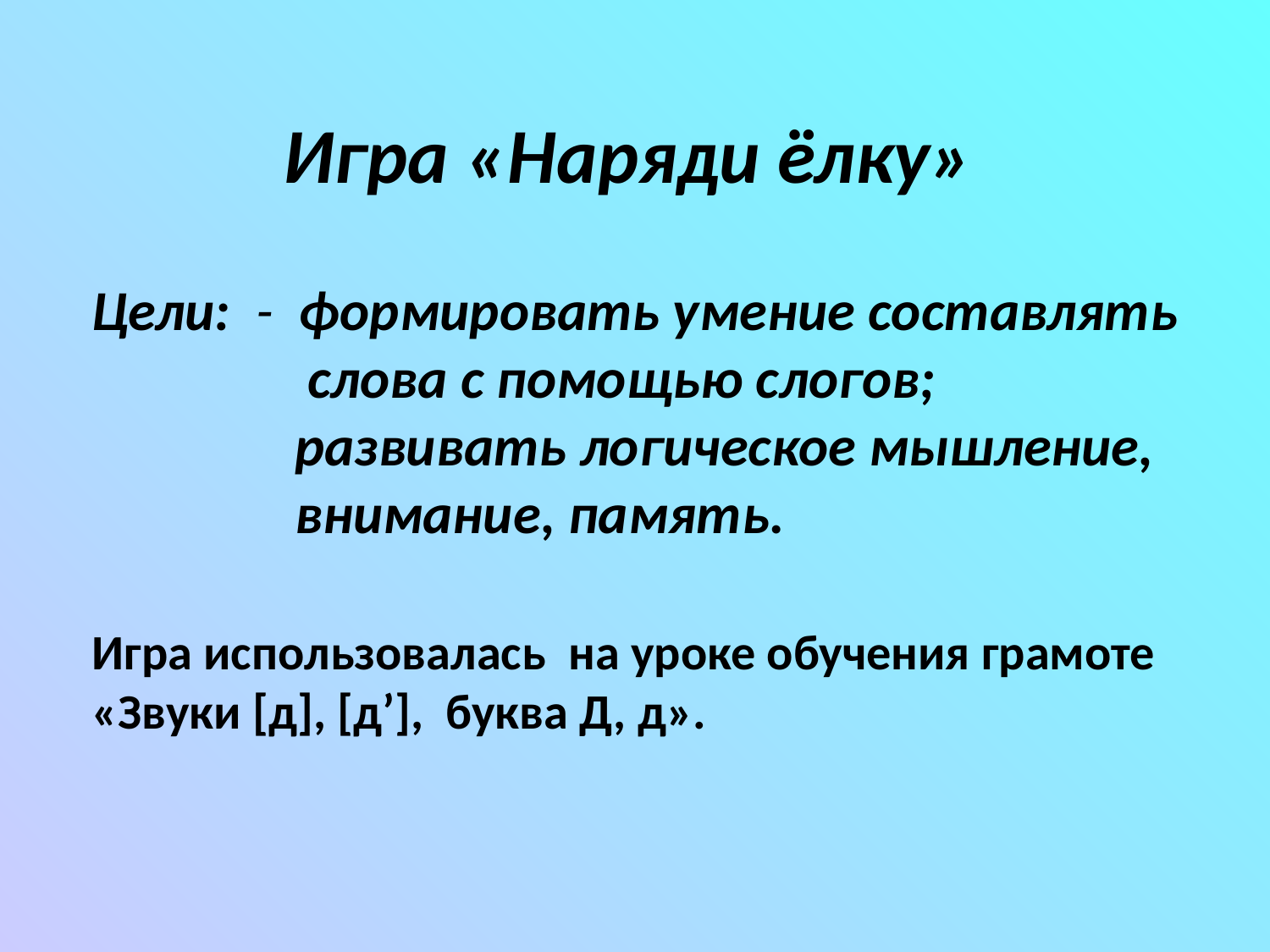

Игра «Наряди ёлку»

Цели:  -  формировать умение составлять
                 слова с помощью слогов;
                развивать логическое мышление,
                внимание, память.

Игра использовалась  на уроке обучения грамоте
«Звуки [д], [д’],  буква Д, д».